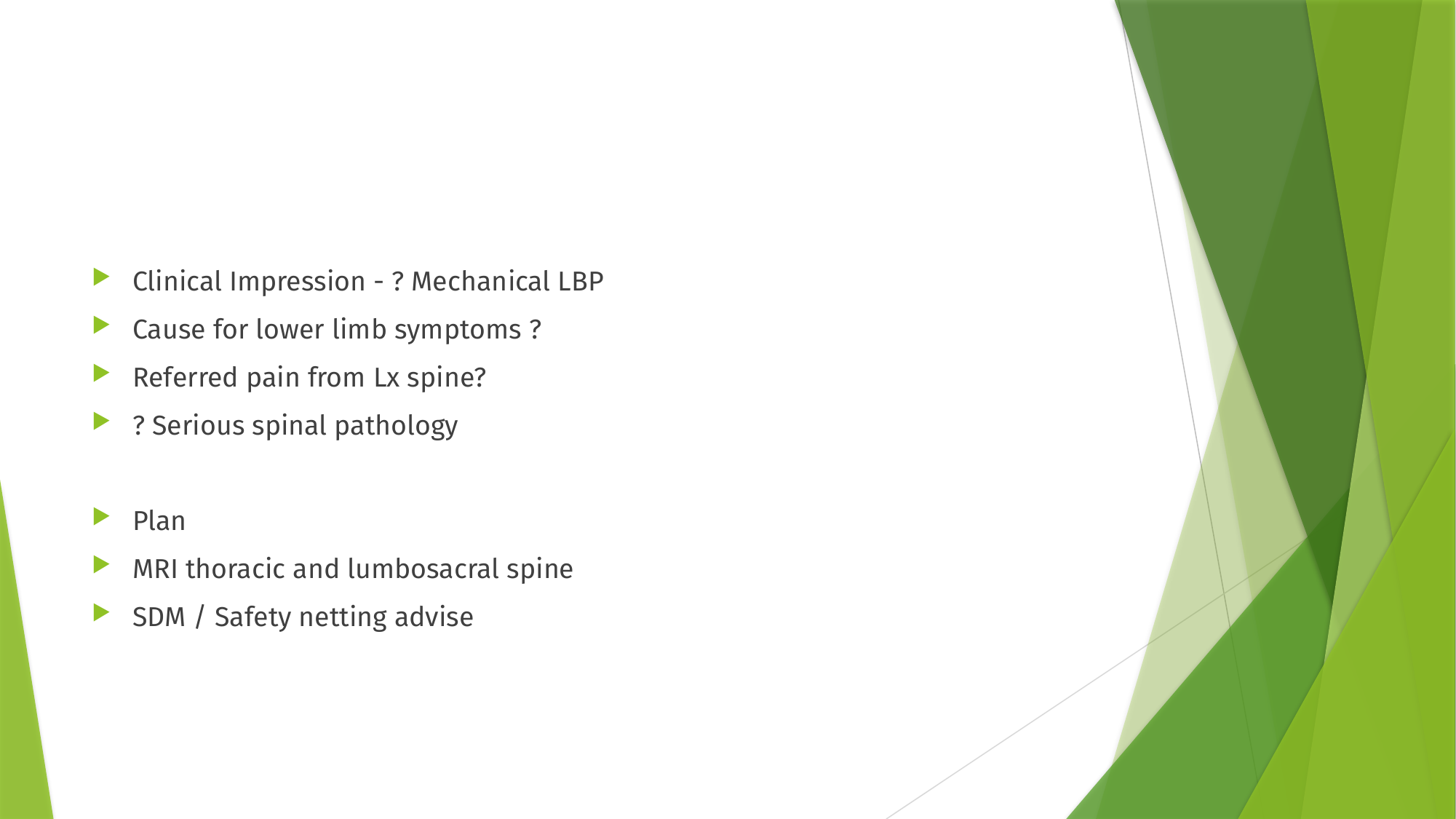

#
Clinical Impression - ? Mechanical LBP
Cause for lower limb symptoms ?
Referred pain from Lx spine?
? Serious spinal pathology

Plan
MRI thoracic and lumbosacral spine
SDM / Safety netting advise